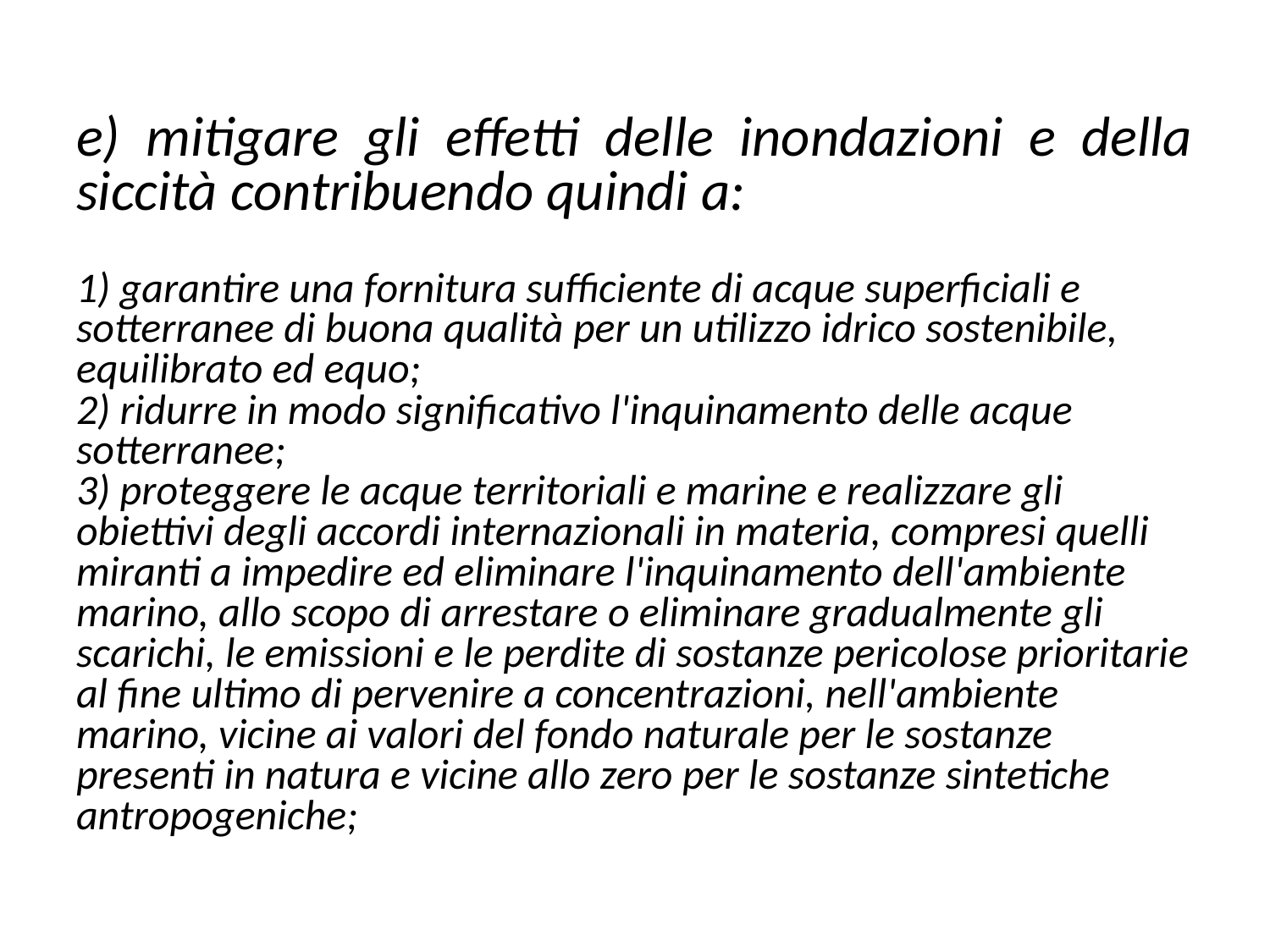

#
e) mitigare gli effetti delle inondazioni e della siccità contribuendo quindi a:
1) garantire una fornitura sufficiente di acque superficiali e sotterranee di buona qualità per un utilizzo idrico sostenibile, equilibrato ed equo;
2) ridurre in modo significativo l'inquinamento delle acque sotterranee;
3) proteggere le acque territoriali e marine e realizzare gli obiettivi degli accordi internazionali in materia, compresi quelli miranti a impedire ed eliminare l'inquinamento dell'ambiente marino, allo scopo di arrestare o eliminare gradualmente gli scarichi, le emissioni e le perdite di sostanze pericolose prioritarie al fine ultimo di pervenire a concentrazioni, nell'ambiente marino, vicine ai valori del fondo naturale per le sostanze presenti in natura e vicine allo zero per le sostanze sintetiche antropogeniche;